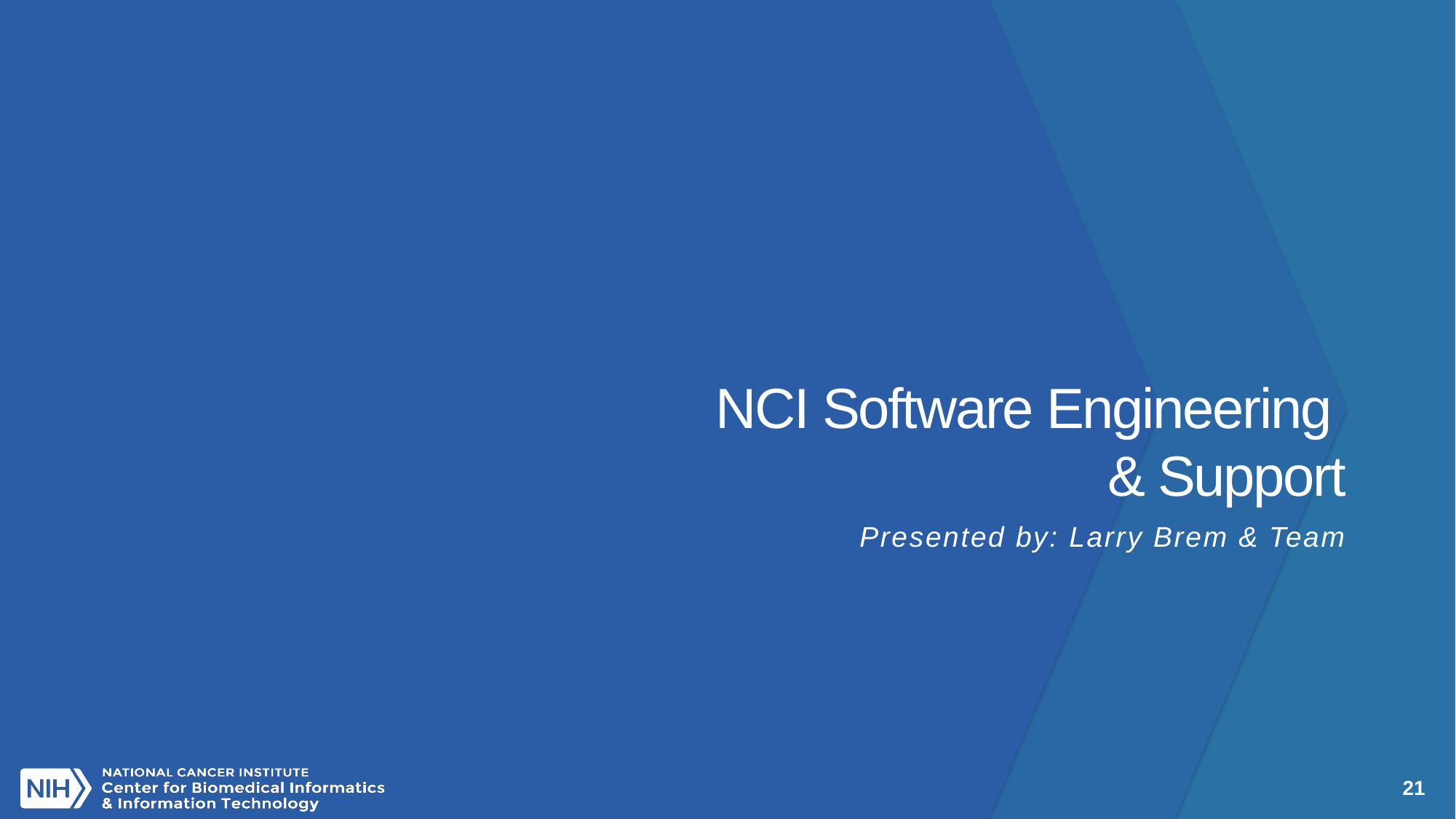

# NCI Software Engineering & Support
Presented by: Larry Brem & Team